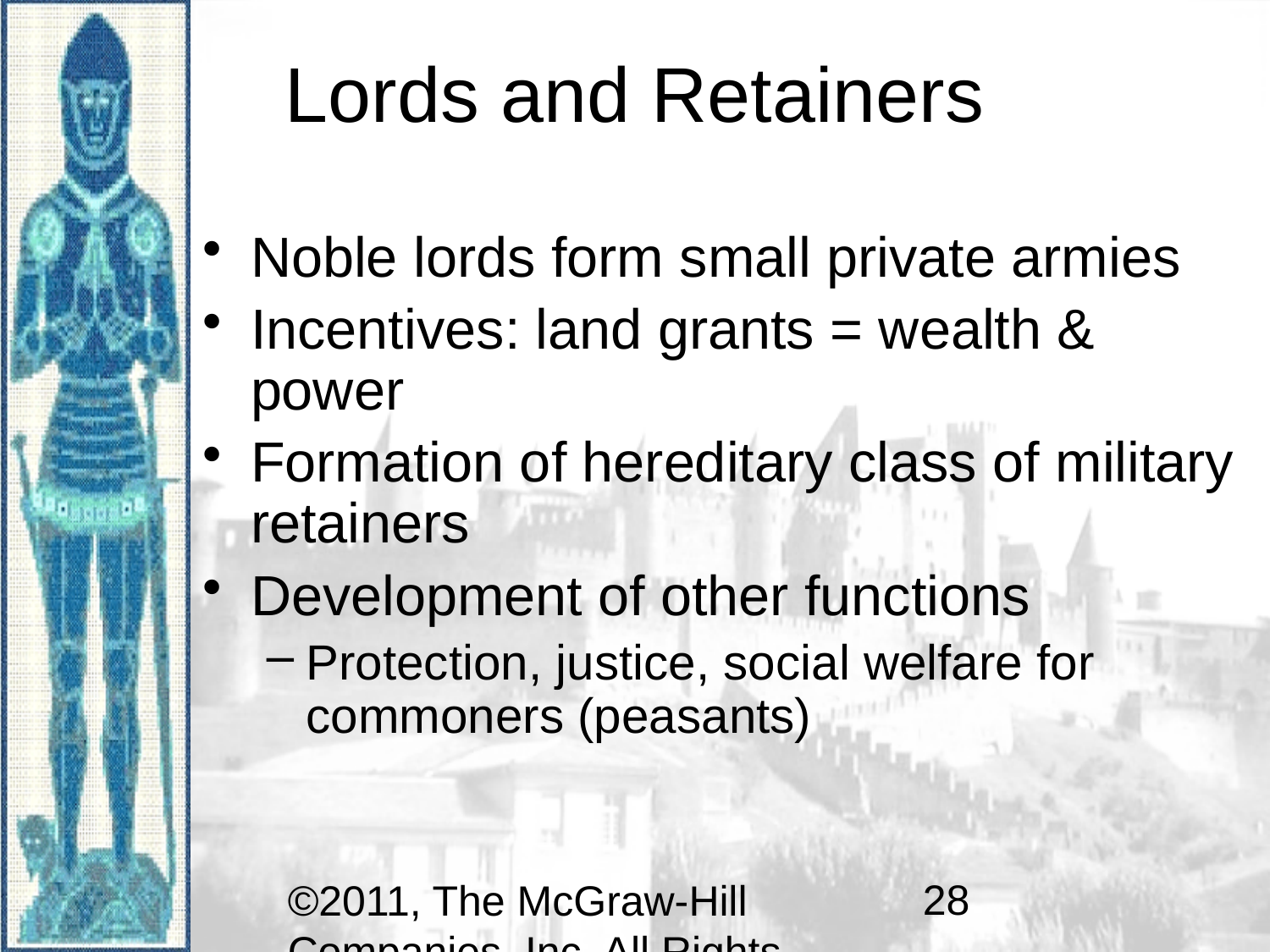

# Lords and Retainers
Noble lords form small private armies
Incentives: land grants = wealth & power
Formation of hereditary class of military retainers
Development of other functions
Protection, justice, social welfare for commoners (peasants)
28
©2011, The McGraw-Hill Companies, Inc. All Rights Reserved.